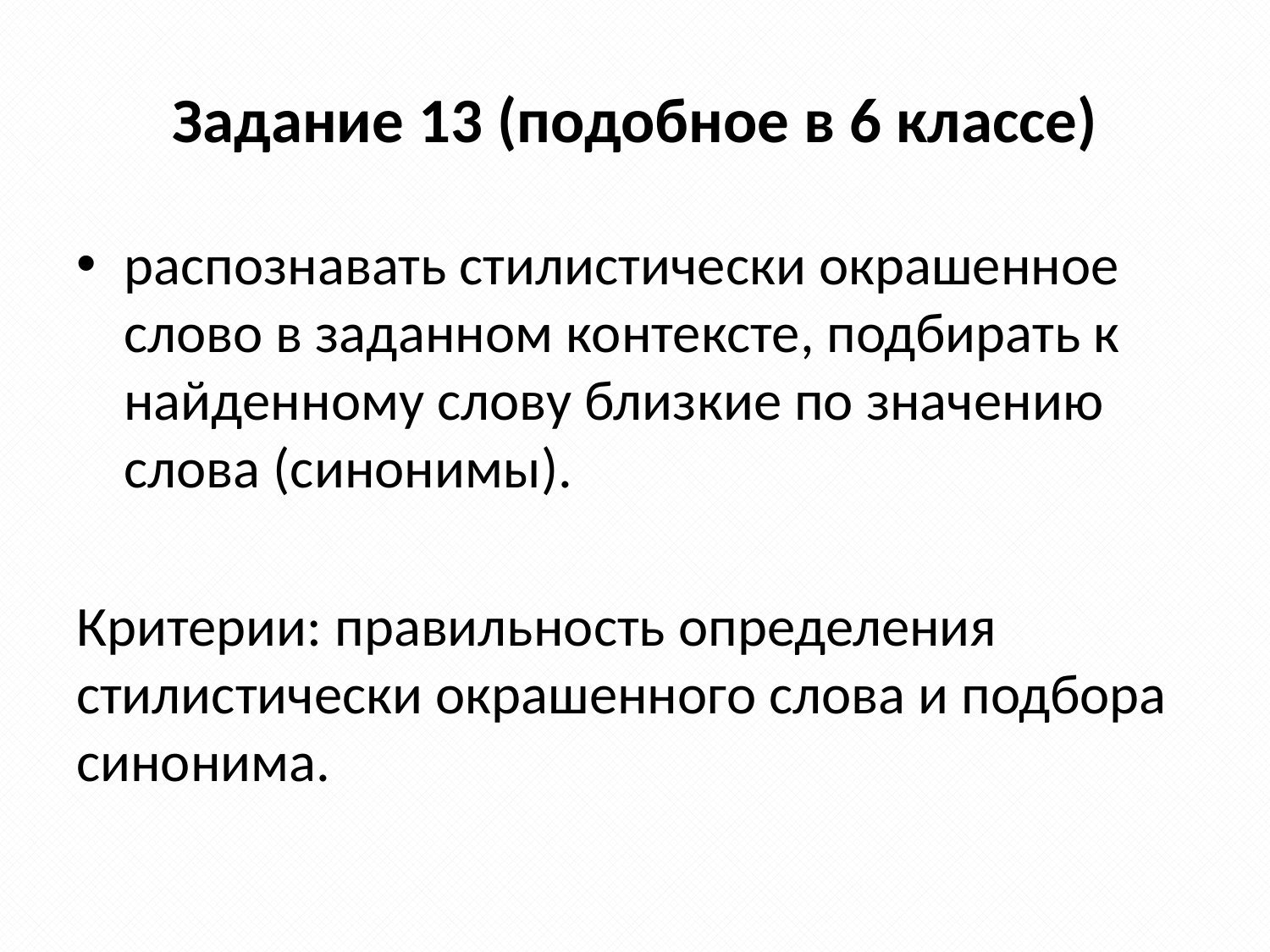

# Задание 13 (подобное в 6 классе)
распознавать стилистически окрашенное слово в заданном контексте, подбирать к найденному слову близкие по значению слова (синонимы).

Критерии: правильность определения стилистически окрашенного слова и подбора синонима.